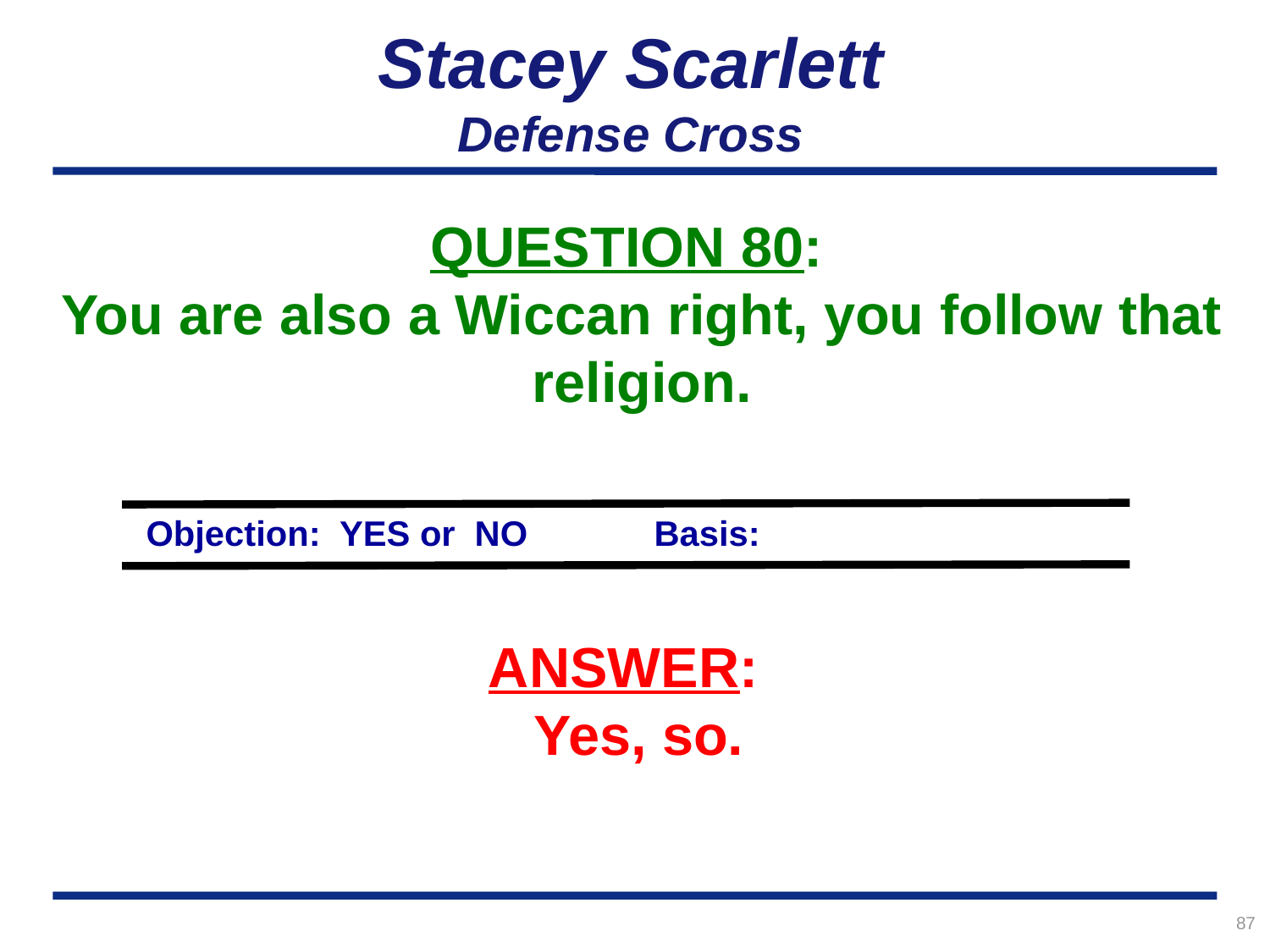

# Stacey Scarlett Defense Cross
QUESTION 80:
You are also a Wiccan right, you follow that religion.

Objection:  YES or  NO	Basis:
ANSWER:
Yes, so.
87